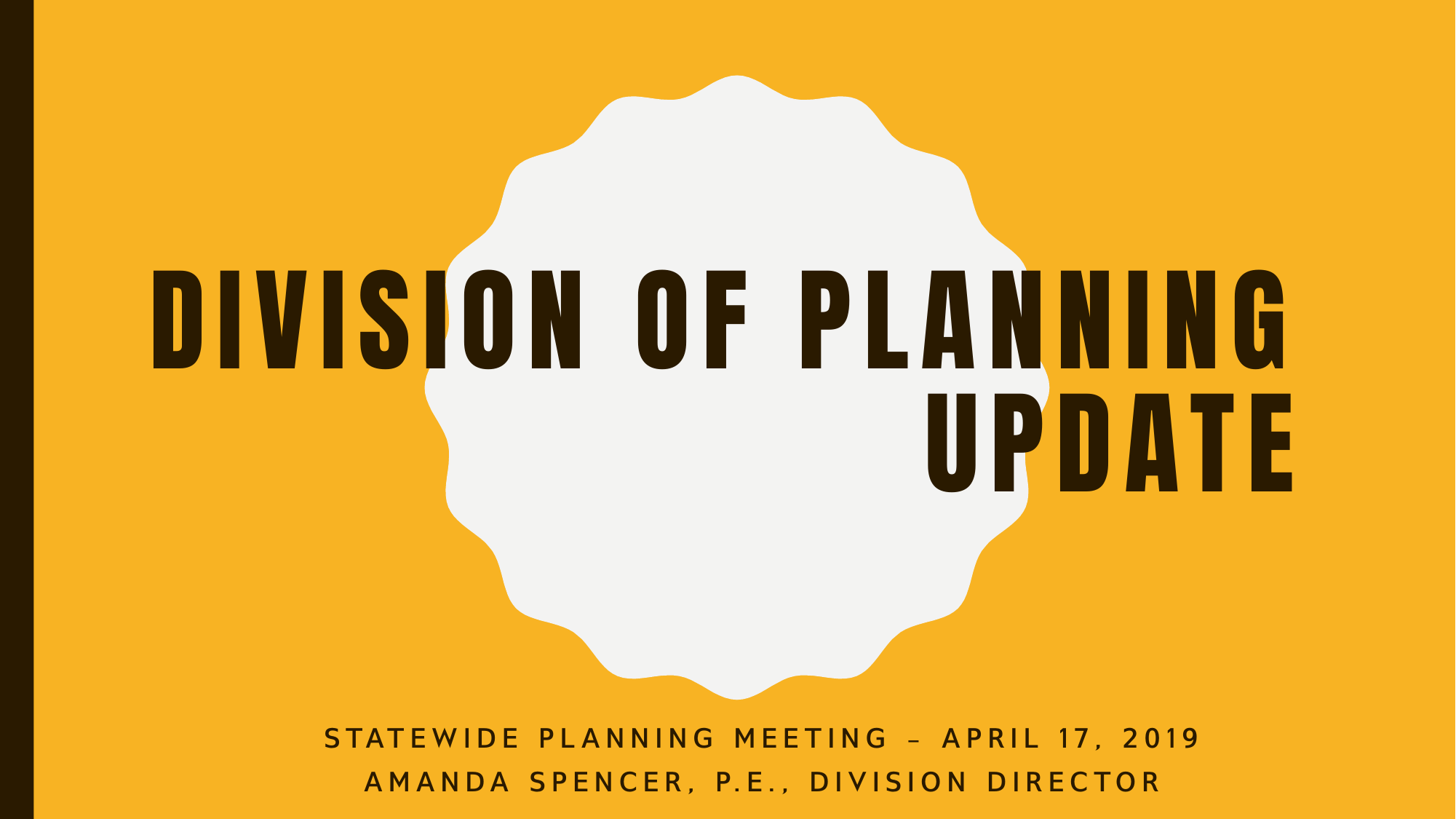

# Division of Planning                     UPDATE
Statewide planning meeting – April 17, 2019
Amanda Spencer, P.E., Division Director